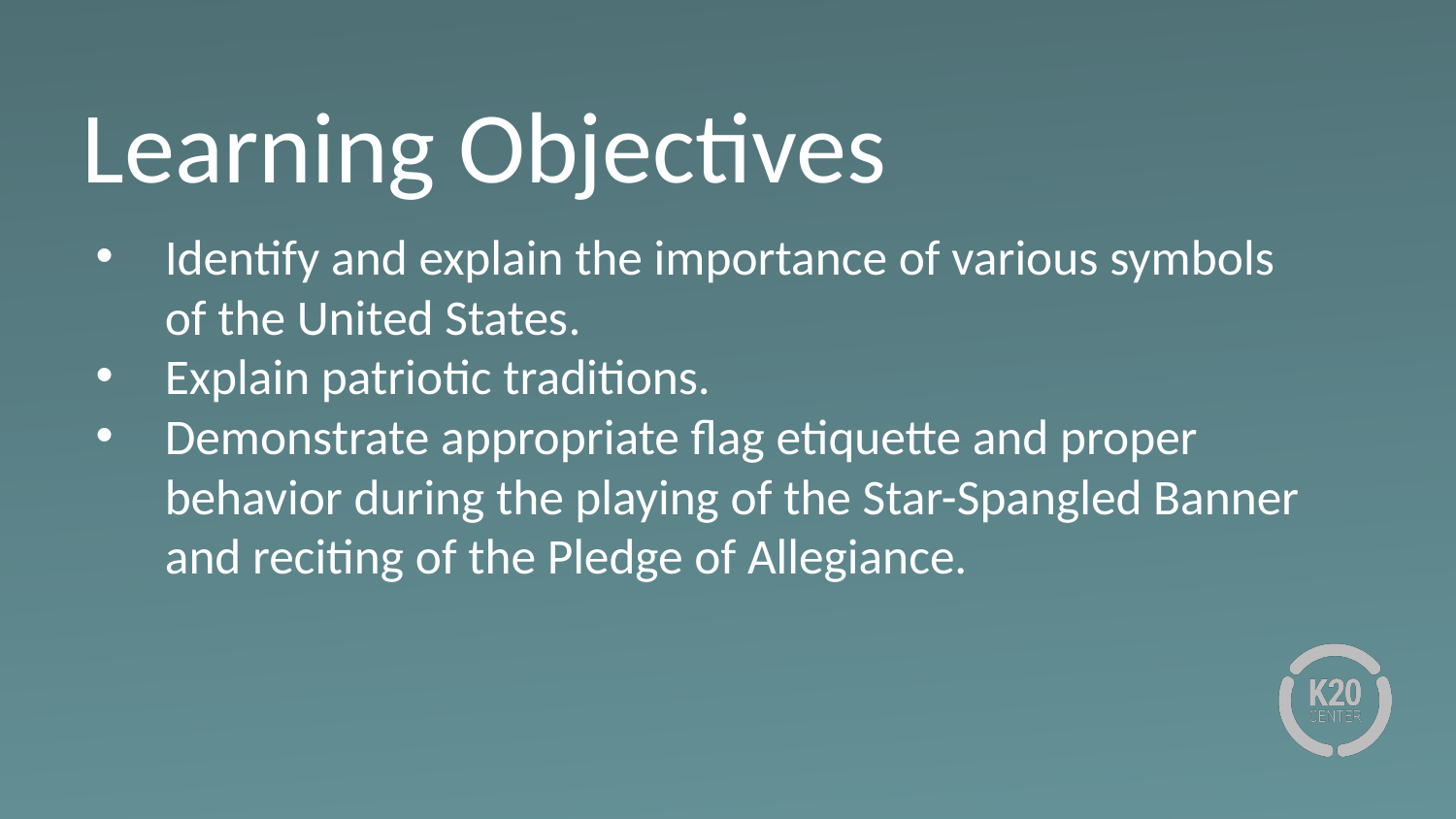

# Learning Objectives
Identify and explain the importance of various symbols of the United States.
Explain patriotic traditions.
Demonstrate appropriate flag etiquette and proper behavior during the playing of the Star-Spangled Banner and reciting of the Pledge of Allegiance.